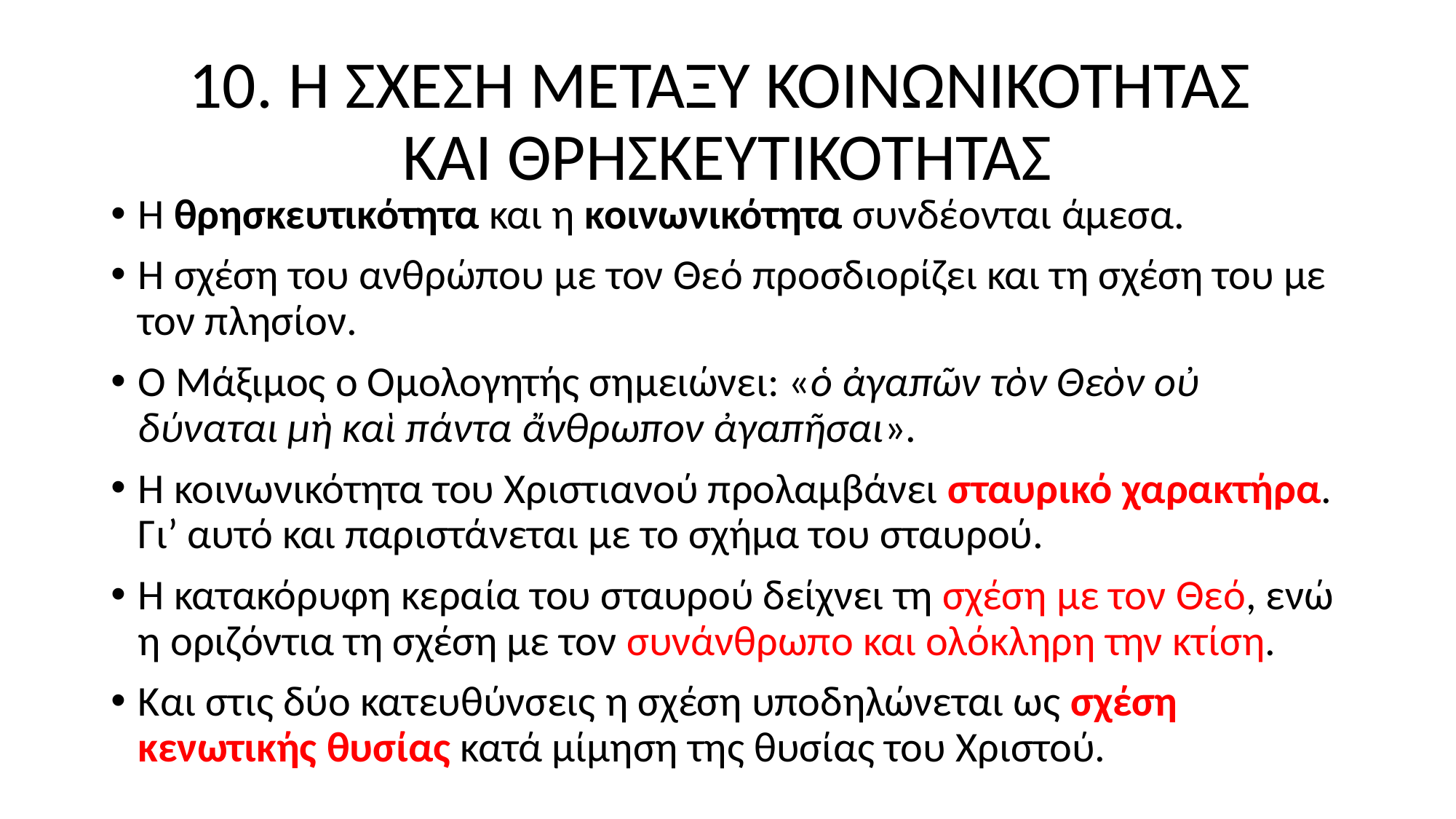

# 10. Η ΣΧΕΣΗ ΜΕΤΑΞΥ ΚΟΙΝΩΝΙΚΟΤΗΤΑΣ ΚΑΙ ΘΡΗΣΚΕΥΤΙΚΟΤΗΤΑΣ
Η θρησκευτικότητα και η κοινωνικότητα συνδέονται άμεσα.
Η σχέση του ανθρώπου με τον Θεό προσδιορίζει και τη σχέση του με τον πλησίον.
Ο Μάξιμος ο Ομολογητής σημειώνει: «ὁ ἀγαπῶν τὸν Θεὸν οὐ δύναται μὴ καὶ πάντα ἄνθρωπον ἀγαπῆσαι».
Η κοινωνικότητα του Χριστιανού προλαμβάνει σταυρικό χαρακτήρα. Γι’ αυτό και παριστάνεται με το σχήμα του σταυρού.
Η κατακόρυφη κεραία του σταυρού δείχνει τη σχέση με τον Θεό, ενώ η οριζόντια τη σχέση με τον συνάνθρωπο και ολόκληρη την κτίση.
Και στις δύο κατευθύνσεις η σχέση υποδηλώνεται ως σχέση κενωτικής θυσίας κατά μίμηση της θυσίας του Χριστού.